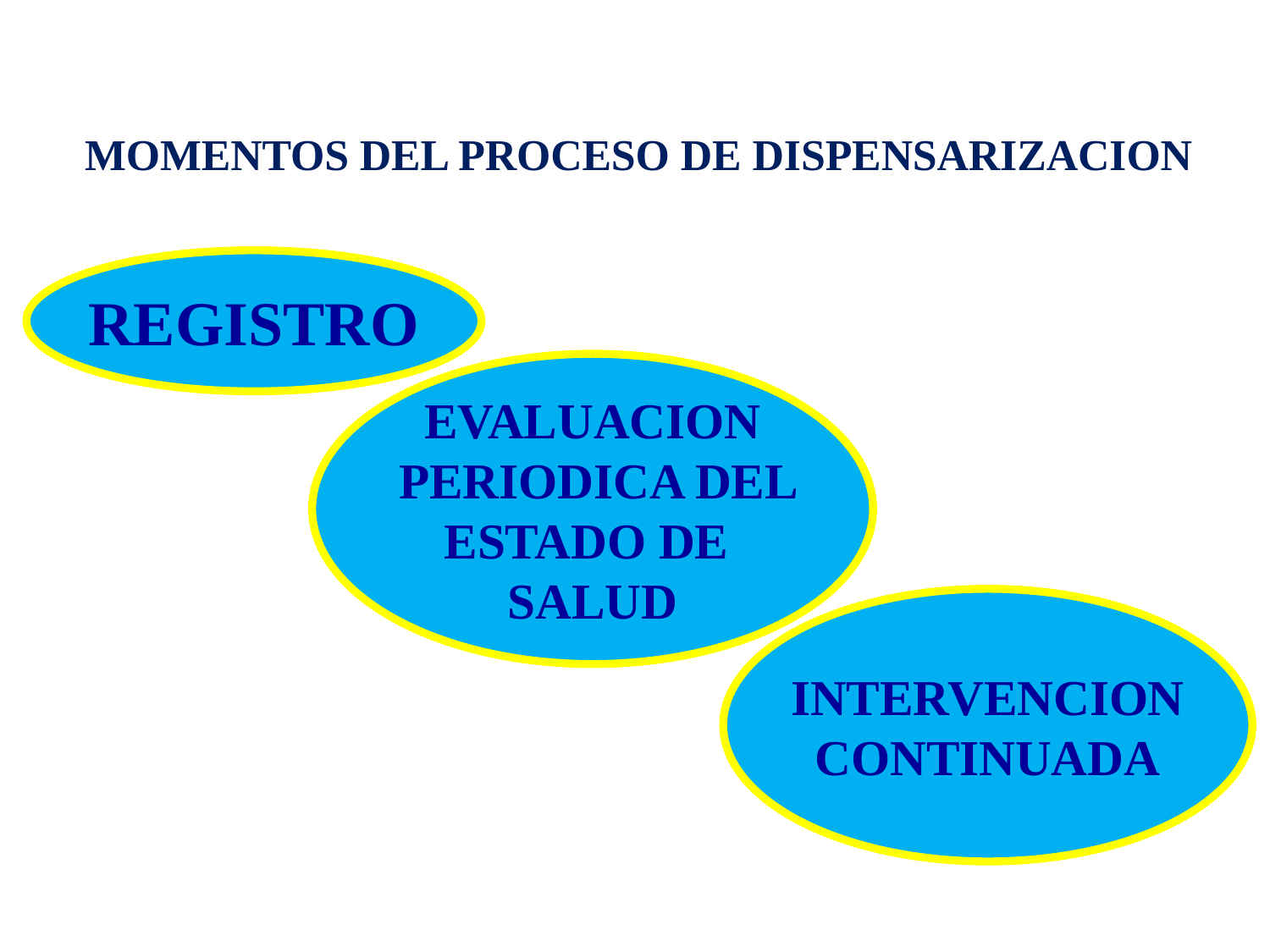

MOMENTOS DEL PROCESO DE DISPENSARIZACION
REGISTRO
EVALUACION
 PERIODICA DEL
ESTADO DE
SALUD
INTERVENCION
CONTINUADA